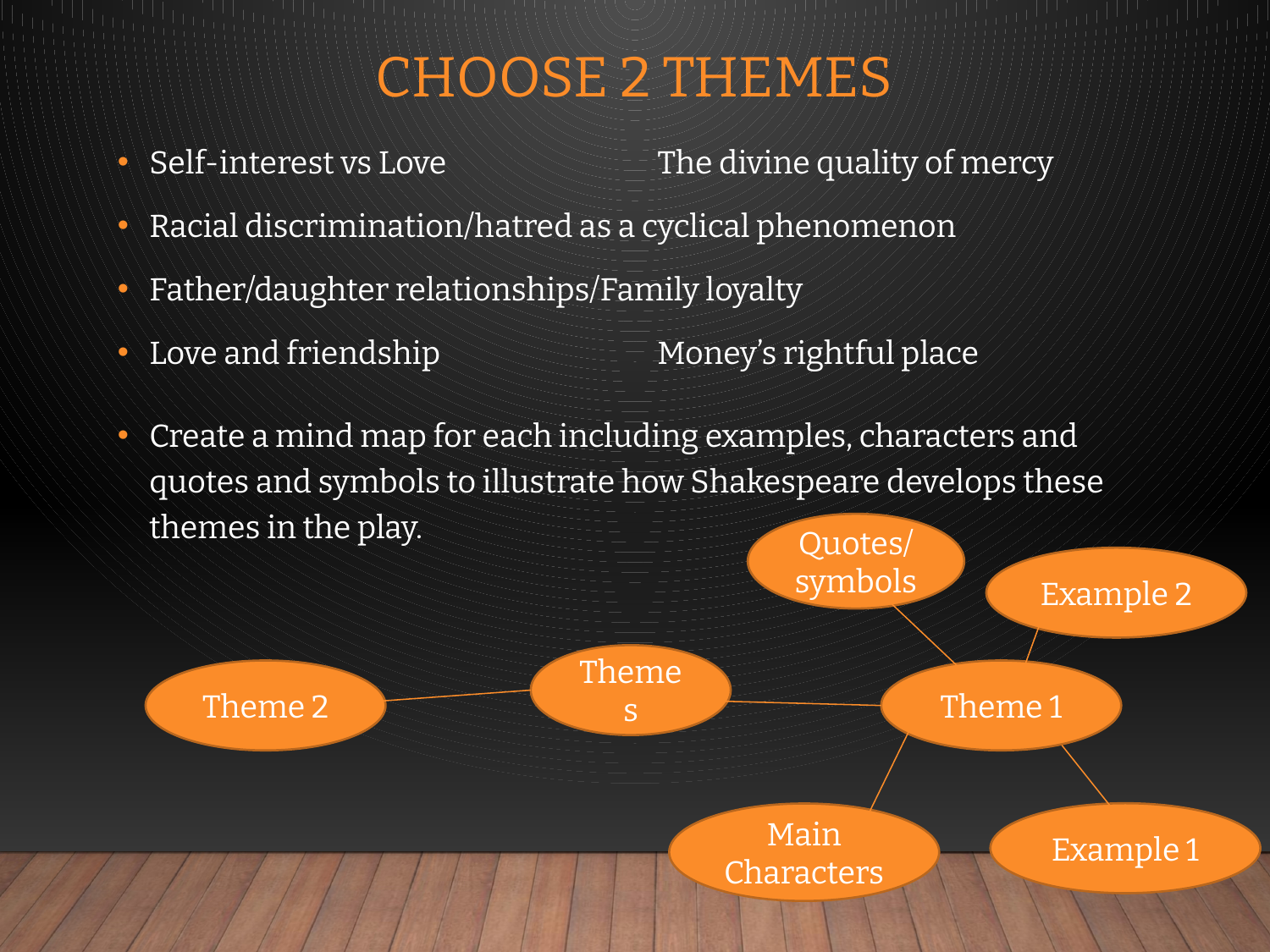

# Choose 2 themes
Self-interest vs Love		The divine quality of mercy
Racial discrimination/hatred as a cyclical phenomenon
Father/daughter relationships/Family loyalty
Love and friendship		Money’s rightful place

Create a mind map for each including examples, characters and quotes and symbols to illustrate how Shakespeare develops these themes in the play.

Quotes/symbols
Example 2
Themes
Theme 2
Theme 1
Example 1
Main Characters